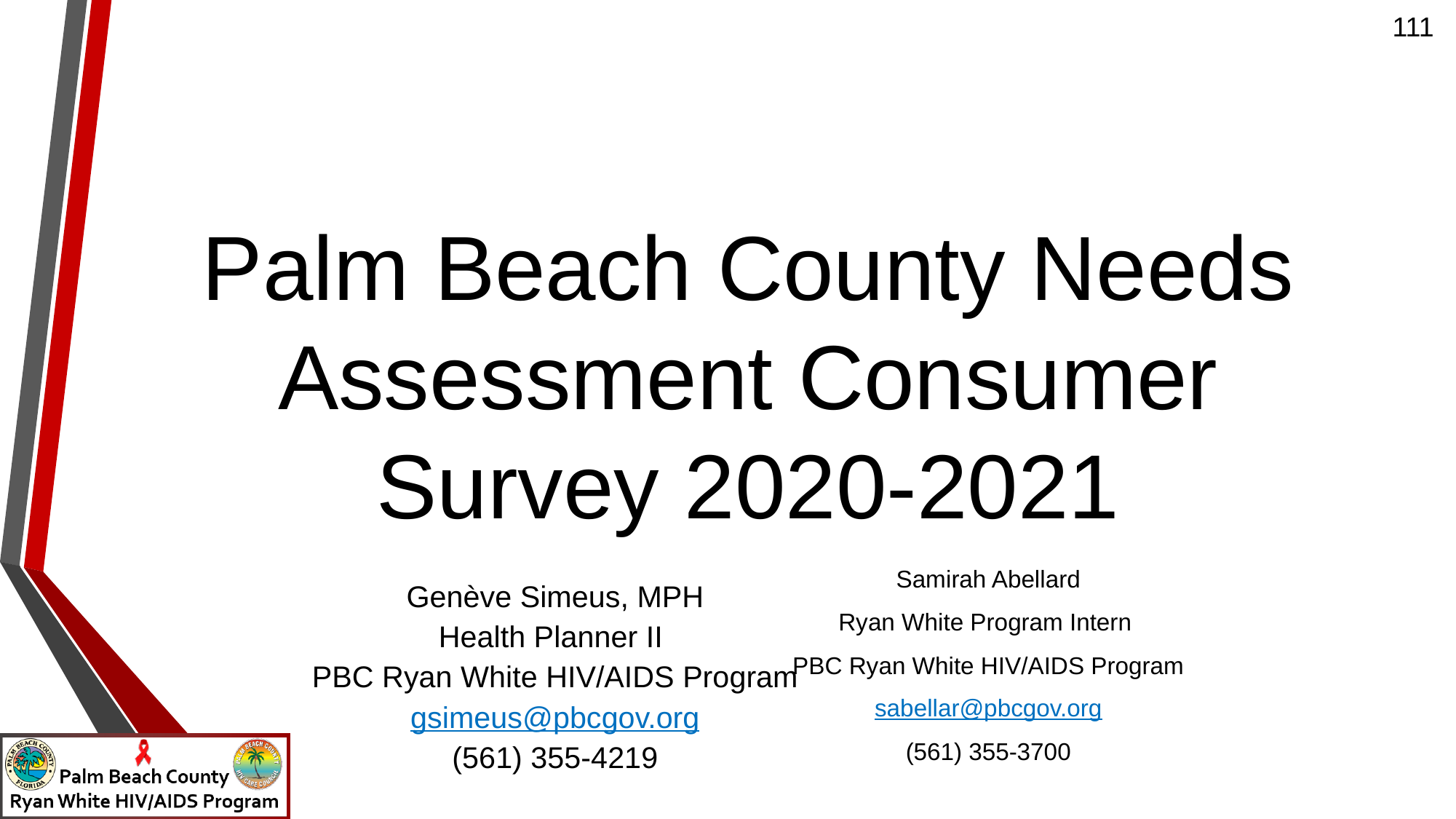

# Palm Beach County Needs Assessment Consumer Survey 2020-2021
Samirah Abellard
Ryan White Program Intern
PBC Ryan White HIV/AIDS Program
sabellar@pbcgov.org
(561) 355-3700
Genève Simeus, MPH
Health Planner II
PBC Ryan White HIV/AIDS Program
gsimeus@pbcgov.org
(561) 355-4219